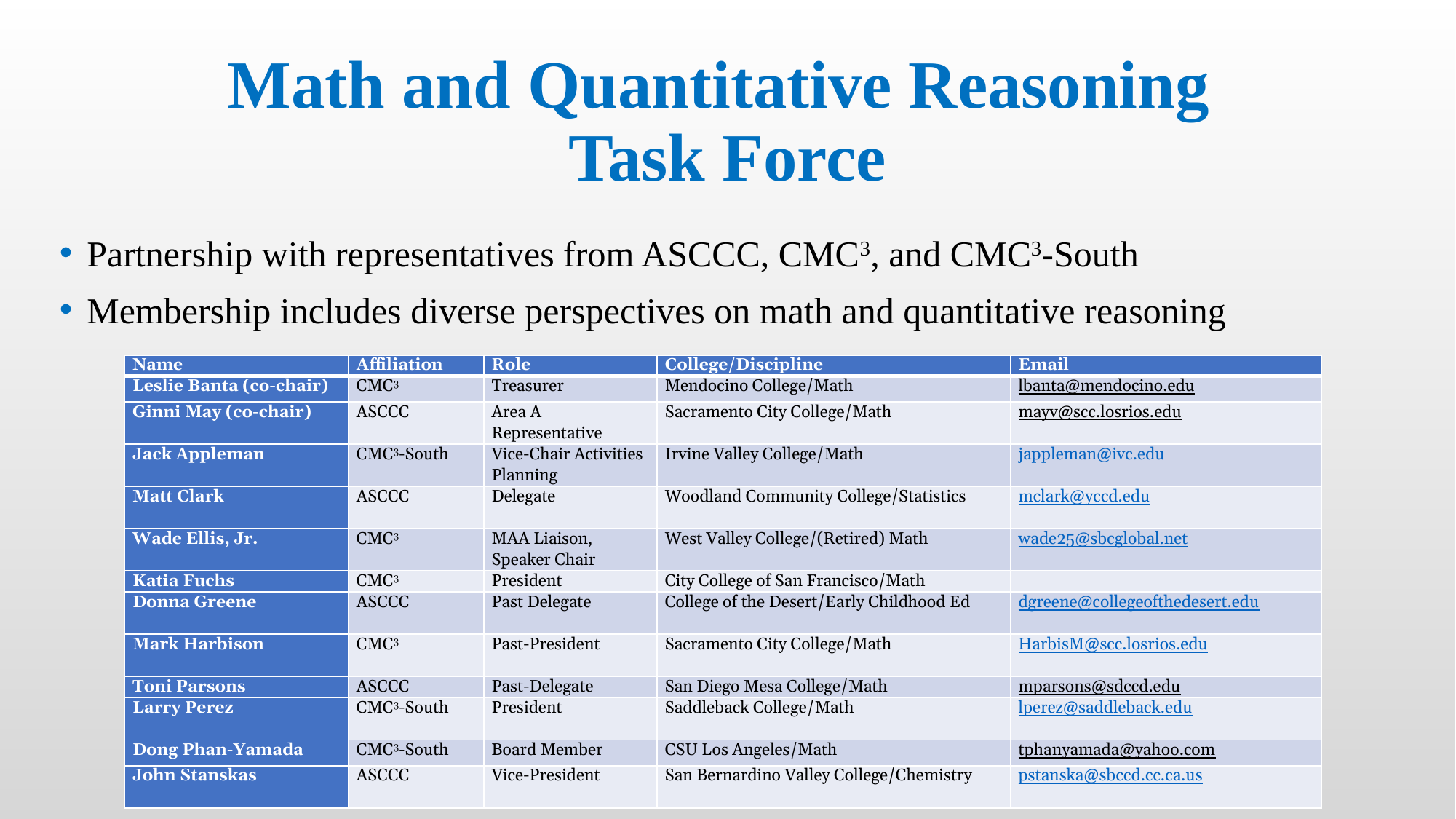

# Math and Quantitative Reasoning Task Force
Partnership with representatives from ASCCC, CMC3, and CMC3-South
Membership includes diverse perspectives on math and quantitative reasoning

| Name | Affiliation | Role | College/Discipline | Email |
| --- | --- | --- | --- | --- |
| Leslie Banta (co-chair) | CMC3 | Treasurer | Mendocino College/Math | lbanta@mendocino.edu |
| Ginni May (co-chair) | ASCCC | Area A Representative | Sacramento City College/Math | mayv@scc.losrios.edu |
| Jack Appleman | CMC3-South | Vice-Chair Activities Planning | Irvine Valley College/Math | jappleman@ivc.edu |
| Matt Clark | ASCCC | Delegate | Woodland Community College/Statistics | mclark@yccd.edu |
| Wade Ellis, Jr. | CMC3 | MAA Liaison, Speaker Chair | West Valley College/(Retired) Math | wade25@sbcglobal.net |
| Katia Fuchs | CMC3 | President | City College of San Francisco/Math |  |
| Donna Greene | ASCCC | Past Delegate | College of the Desert/Early Childhood Ed | dgreene@collegeofthedesert.edu |
| Mark Harbison | CMC3 | Past-President | Sacramento City College/Math | HarbisM@scc.losrios.edu |
| Toni Parsons | ASCCC | Past-Delegate | San Diego Mesa College/Math | mparsons@sdccd.edu |
| Larry Perez | CMC3-South | President | Saddleback College/Math | lperez@saddleback.edu |
| Dong Phan-Yamada | CMC3-South | Board Member | CSU Los Angeles/Math | tphanyamada@yahoo.com |
| John Stanskas | ASCCC | Vice-President | San Bernardino Valley College/Chemistry | pstanska@sbccd.cc.ca.us |